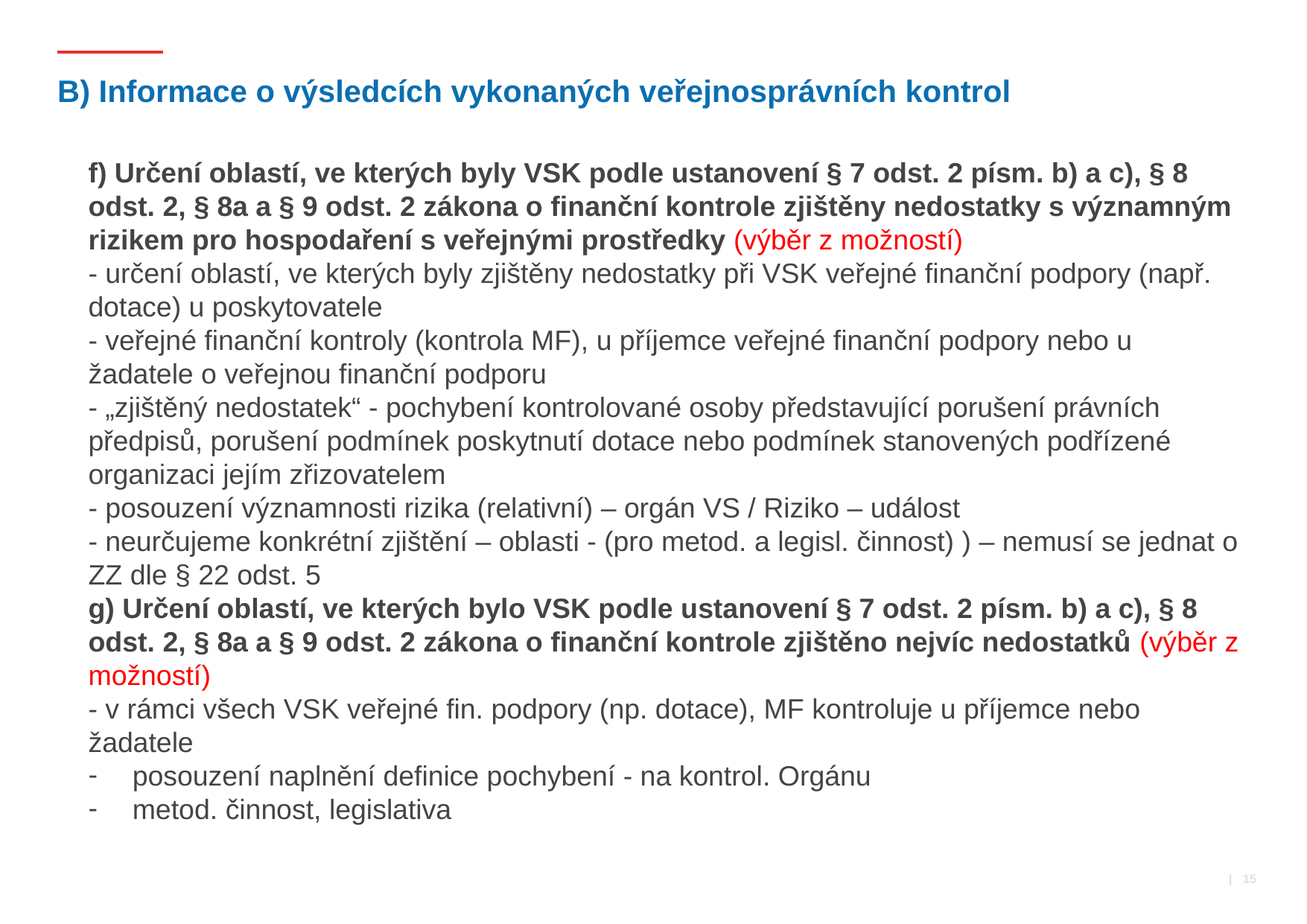

# B) Informace o výsledcích vykonaných veřejnosprávních kontrol
f) Určení oblastí, ve kterých byly VSK podle ustanovení § 7 odst. 2 písm. b) a c), § 8 odst. 2, § 8a a § 9 odst. 2 zákona o finanční kontrole zjištěny nedostatky s významným rizikem pro hospodaření s veřejnými prostředky (výběr z možností)
- určení oblastí, ve kterých byly zjištěny nedostatky při VSK veřejné finanční podpory (např. dotace) u poskytovatele
- veřejné finanční kontroly (kontrola MF), u příjemce veřejné finanční podpory nebo u žadatele o veřejnou finanční podporu
- „zjištěný nedostatek“ - pochybení kontrolované osoby představující porušení právních předpisů, porušení podmínek poskytnutí dotace nebo podmínek stanovených podřízené organizaci jejím zřizovatelem
- posouzení významnosti rizika (relativní) – orgán VS / Riziko – událost
- neurčujeme konkrétní zjištění – oblasti - (pro metod. a legisl. činnost) ) – nemusí se jednat o ZZ dle § 22 odst. 5
g) Určení oblastí, ve kterých bylo VSK podle ustanovení § 7 odst. 2 písm. b) a c), § 8 odst. 2, § 8a a § 9 odst. 2 zákona o finanční kontrole zjištěno nejvíc nedostatků (výběr z možností)
- v rámci všech VSK veřejné fin. podpory (np. dotace), MF kontroluje u příjemce nebo žadatele
posouzení naplnění definice pochybení - na kontrol. Orgánu
metod. činnost, legislativa

 |   15